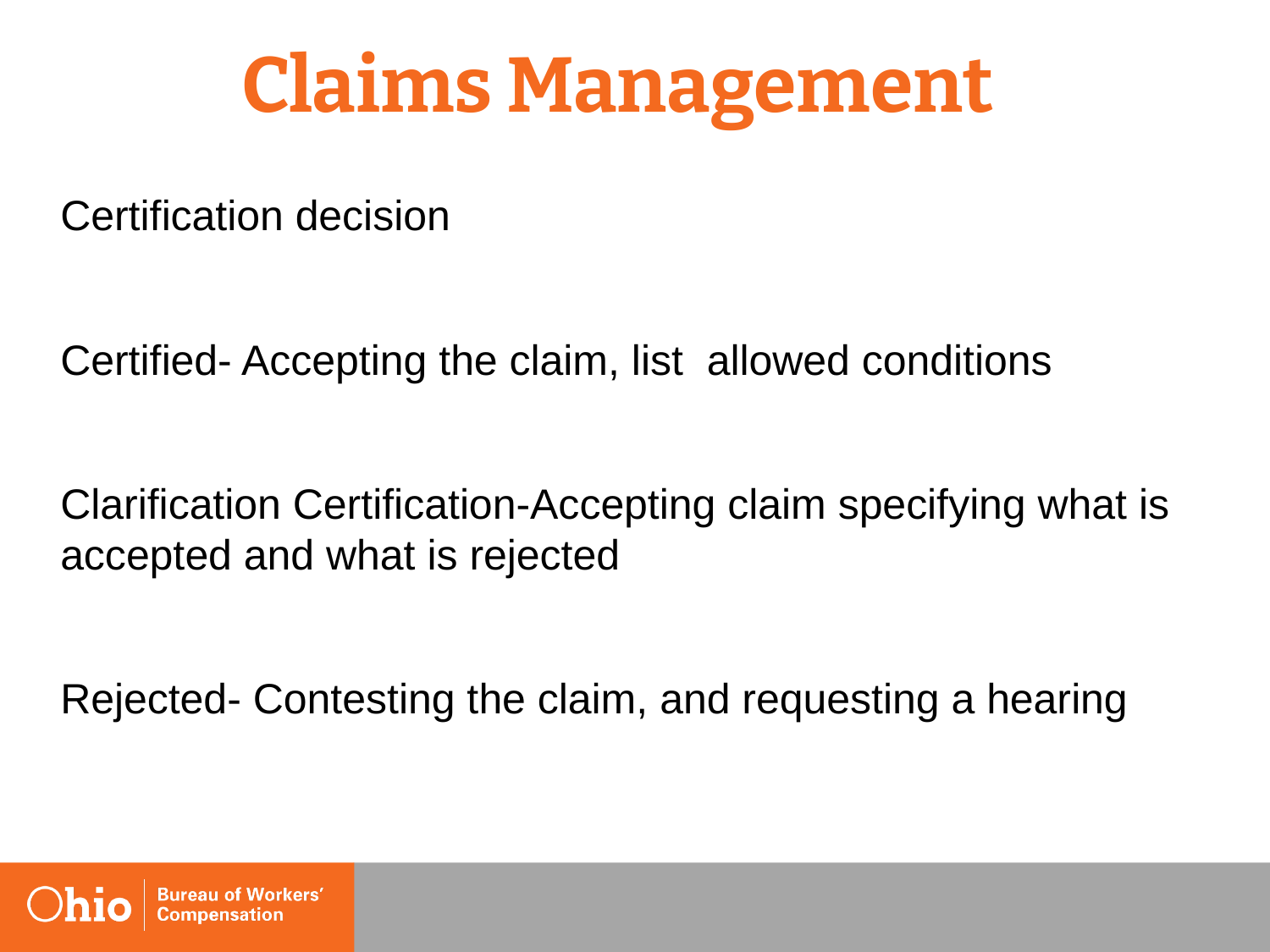

# Claims Management
	Certification decision

	Certified- Accepting the claim, list  allowed conditions

	Clarification Certification-Accepting claim specifying what is accepted and what is rejected

	Rejected- Contesting the claim, and requesting a hearing